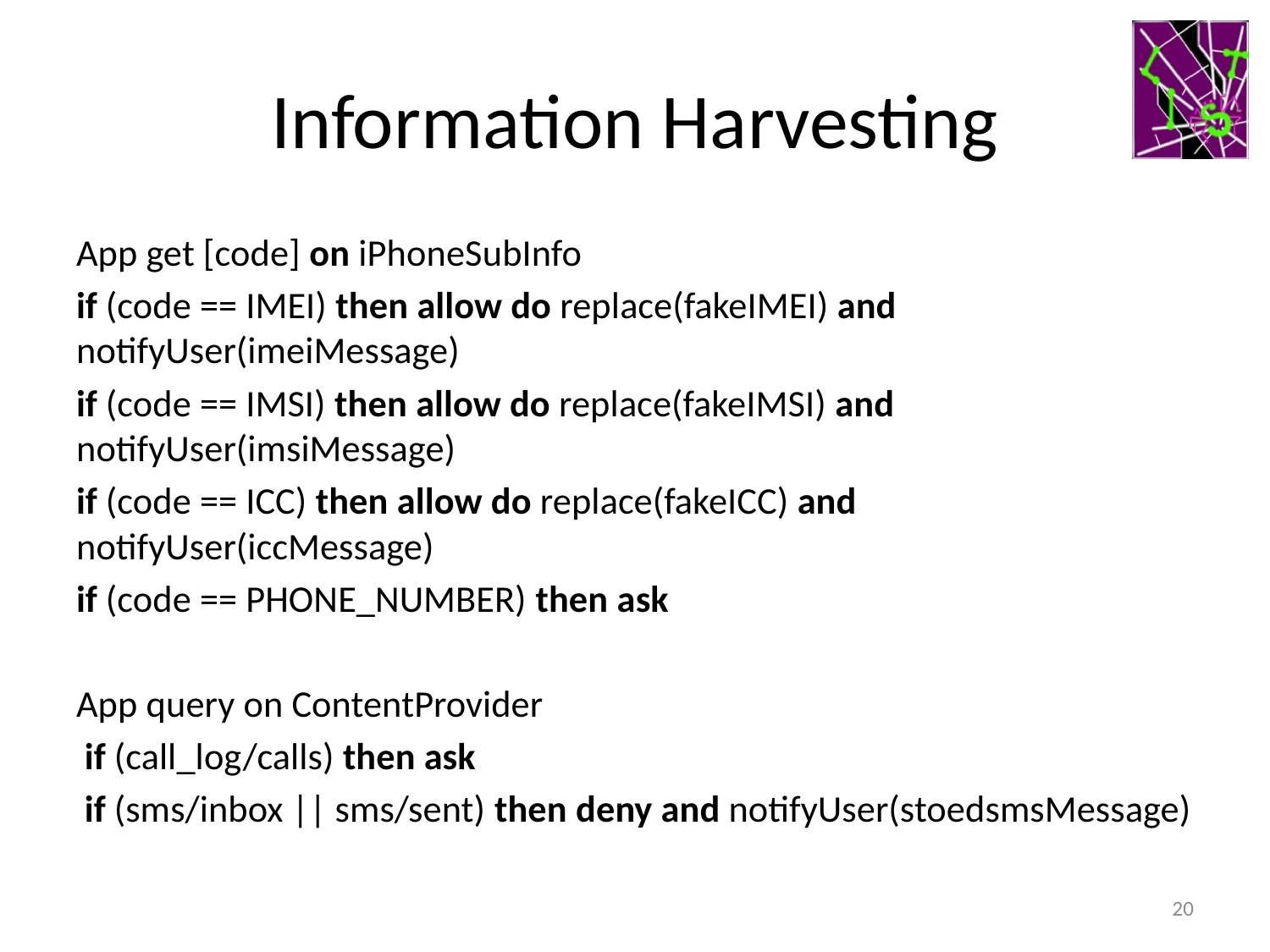

# Information Harvesting
App get [code] on iPhoneSubInfo
if (code == IMEI) then allow do replace(fakeIMEI) and notifyUser(imeiMessage)
if (code == IMSI) then allow do replace(fakeIMSI) and notifyUser(imsiMessage)
if (code == ICC) then allow do replace(fakeICC) and notifyUser(iccMessage)
if (code == PHONE_NUMBER) then ask

App query on ContentProvider
 if (call_log/calls) then ask
 if (sms/inbox || sms/sent) then deny and notifyUser(stoedsmsMessage)

20